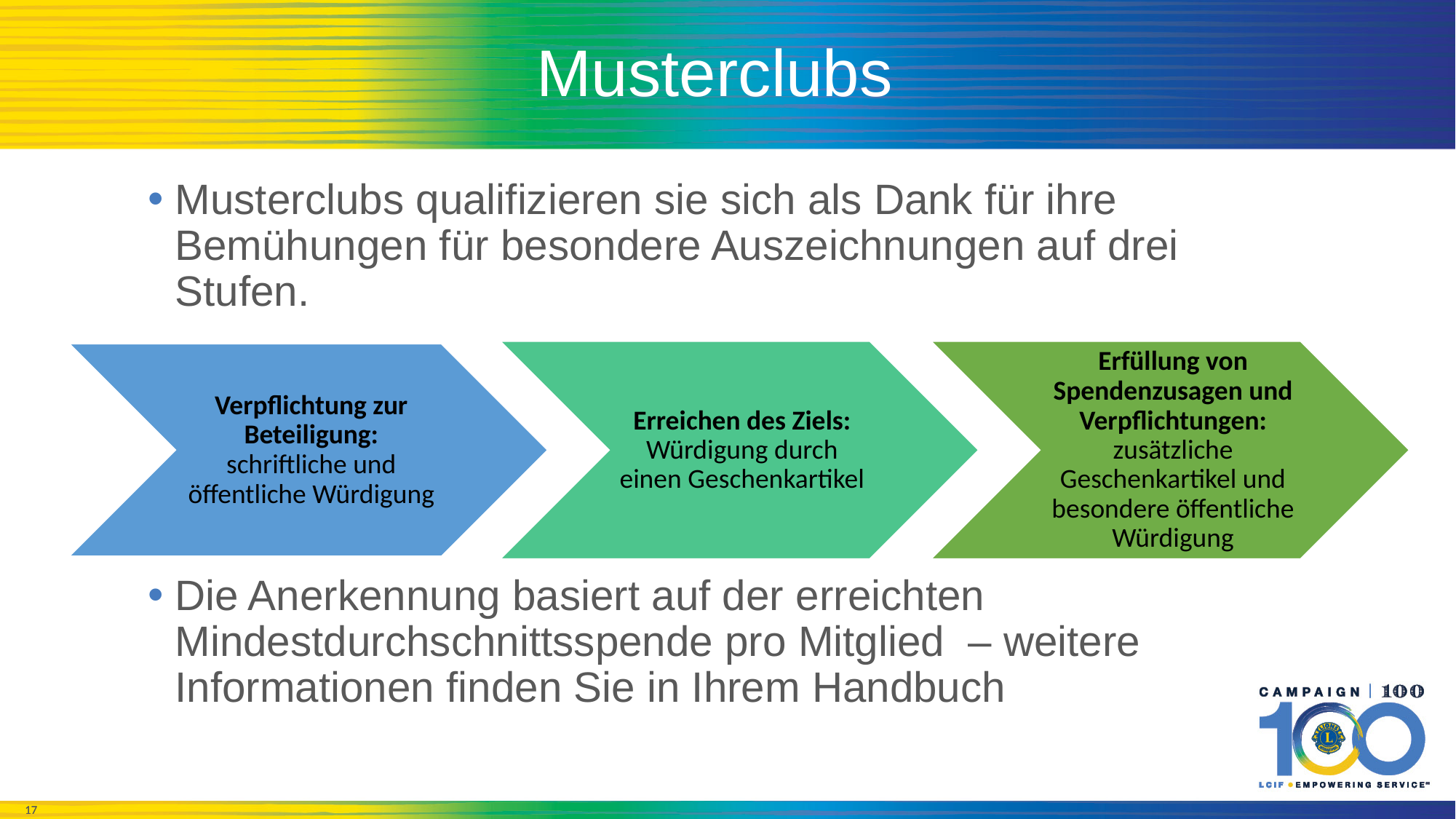

# Musterclubs
Musterclubs qualifizieren sie sich als Dank für ihre Bemühungen für besondere Auszeichnungen auf drei Stufen.

Die Anerkennung basiert auf der erreichten Mindestdurchschnittsspende pro Mitglied  – weitere Informationen finden Sie in Ihrem Handbuch

Verpflichtung zur Beteiligung: schriftliche und öffentliche Würdigung
Erreichen des Ziels: Würdigung durch einen Geschenkartikel
Erfüllung von Spendenzusagen und Verpflichtungen: zusätzliche Geschenkartikel und besondere öffentliche Würdigung